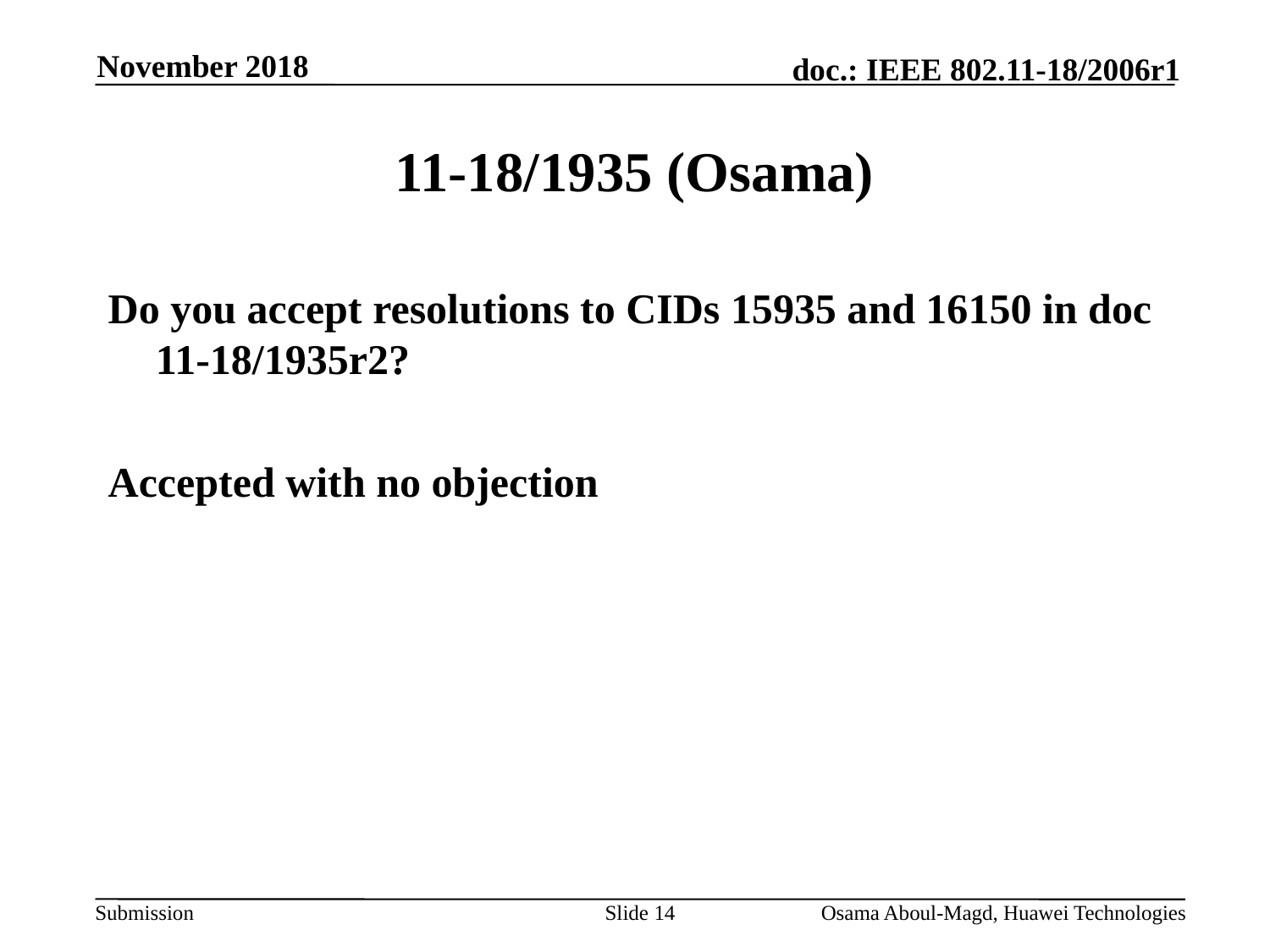

November 2018
# 11-18/1935 (Osama)
Do you accept resolutions to CIDs 15935 and 16150 in doc 11-18/1935r2?

Accepted with no objection
Slide 14
Osama Aboul-Magd, Huawei Technologies